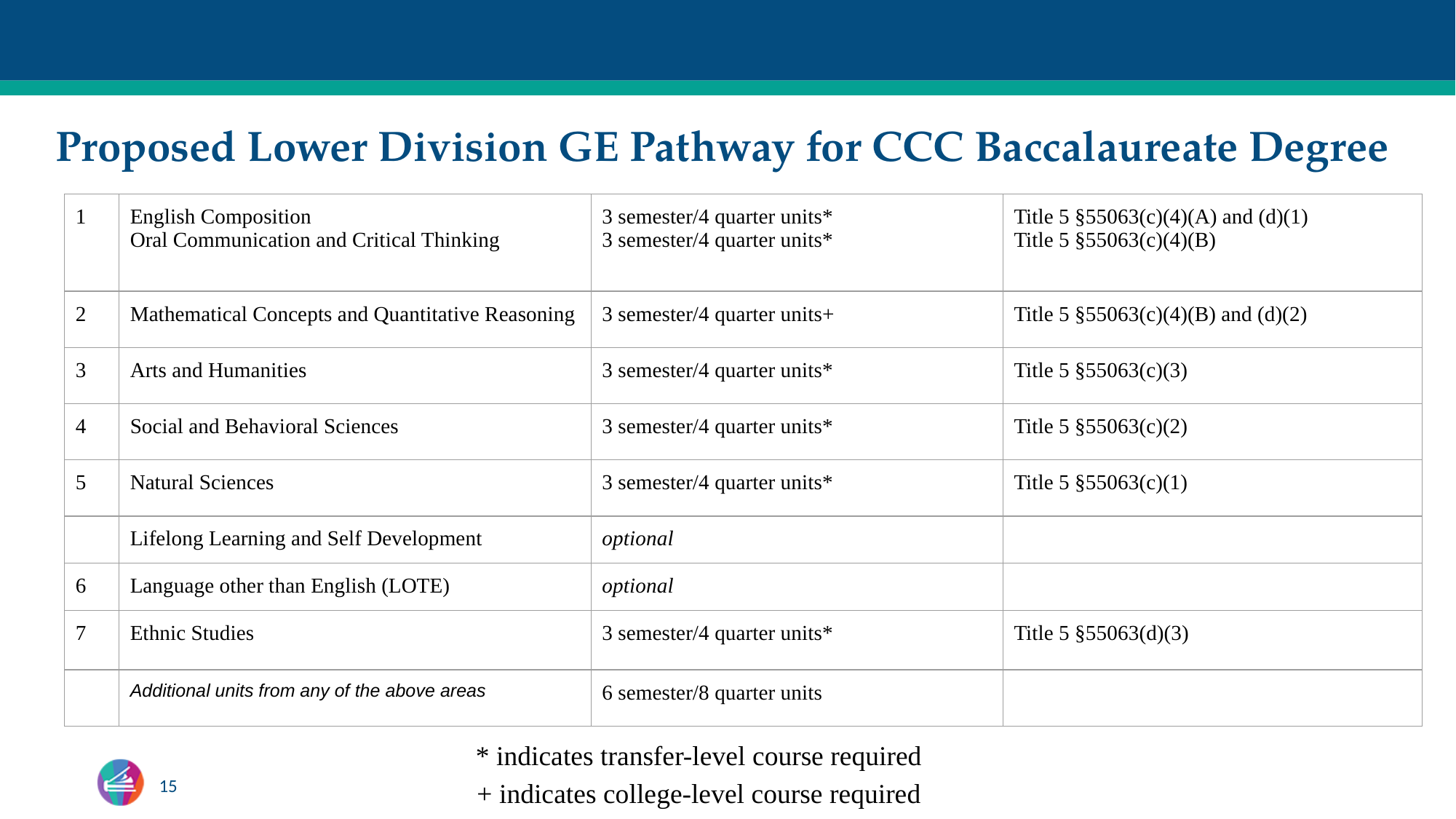

# Proposed Lower Division GE Pathway for CCC Baccalaureate Degree
| 1 | English Composition Oral Communication and Critical Thinking | 3 semester/4 quarter units\* 3 semester/4 quarter units\* | Title 5 §55063(c)(4)(A) and (d)(1) Title 5 §55063(c)(4)(B) |
| --- | --- | --- | --- |
| 2 | Mathematical Concepts and Quantitative Reasoning | 3 semester/4 quarter units+ | Title 5 §55063(c)(4)(B) and (d)(2) |
| 3 | Arts and Humanities | 3 semester/4 quarter units\* | Title 5 §55063(c)(3) |
| 4 | Social and Behavioral Sciences | 3 semester/4 quarter units\* | Title 5 §55063(c)(2) |
| 5 | Natural Sciences | 3 semester/4 quarter units\* | Title 5 §55063(c)(1) |
|  | Lifelong Learning and Self Development | optional |  |
| 6 | Language other than English (LOTE) | optional |  |
| 7 | Ethnic Studies | 3 semester/4 quarter units\* | Title 5 §55063(d)(3) |
|  | Additional units from any of the above areas | 6 semester/8 quarter units |  |
* indicates transfer-level course required
+ indicates college-level course required
15